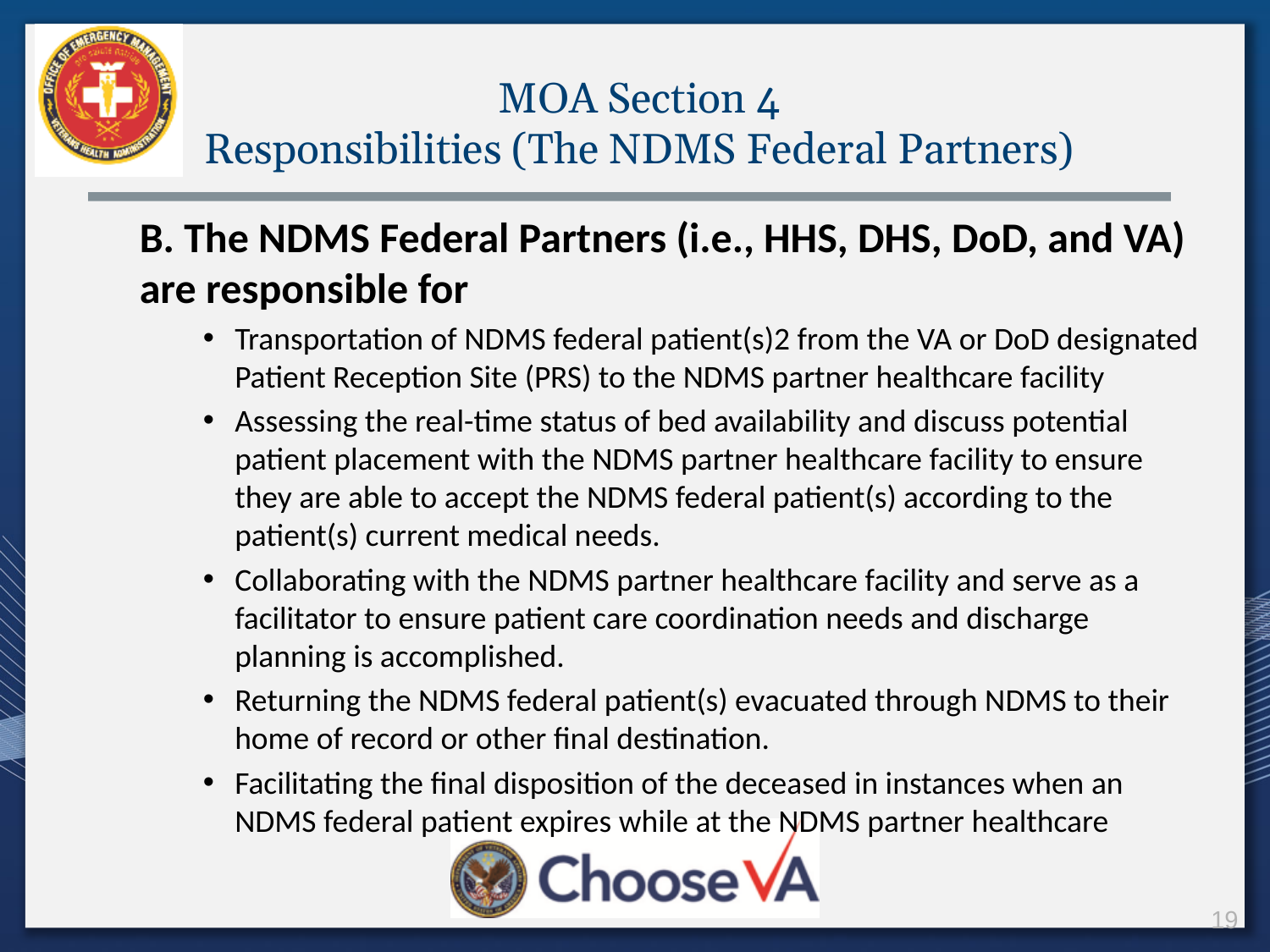

# MOA Section 4 Responsibilities (The NDMS Federal Partners)
B. The NDMS Federal Partners (i.e., HHS, DHS, DoD, and VA) are responsible for
Transportation of NDMS federal patient(s)2 from the VA or DoD designated Patient Reception Site (PRS) to the NDMS partner healthcare facility
Assessing the real-time status of bed availability and discuss potential patient placement with the NDMS partner healthcare facility to ensure they are able to accept the NDMS federal patient(s) according to the patient(s) current medical needs.
Collaborating with the NDMS partner healthcare facility and serve as a facilitator to ensure patient care coordination needs and discharge planning is accomplished.
Returning the NDMS federal patient(s) evacuated through NDMS to their home of record or other final destination.
Facilitating the final disposition of the deceased in instances when an NDMS federal patient expires while at the NDMS partner healthcare
19